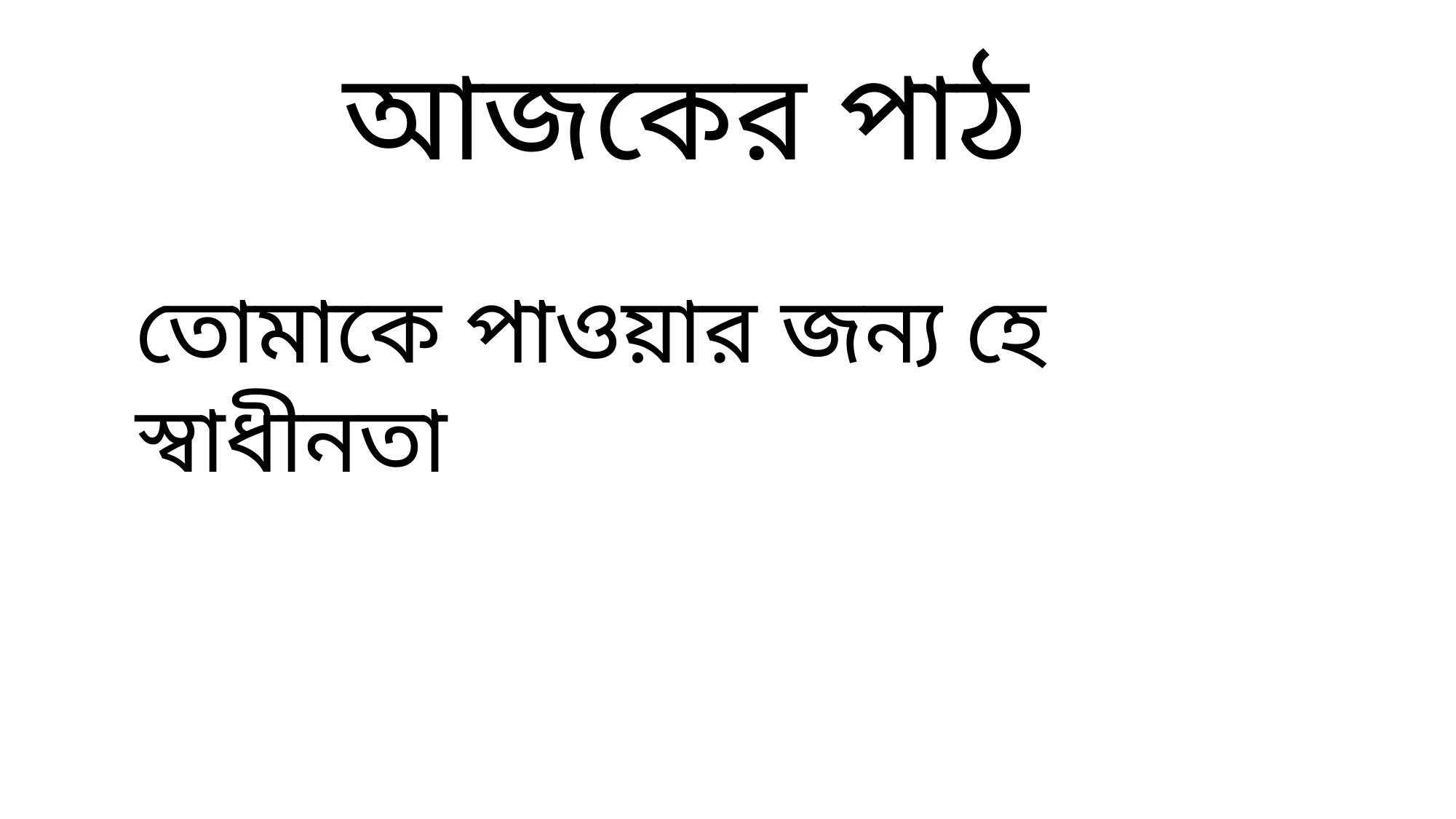

আজকের পাঠ
তোমাকে পাওয়ার জন্য হে স্বাধীনতা